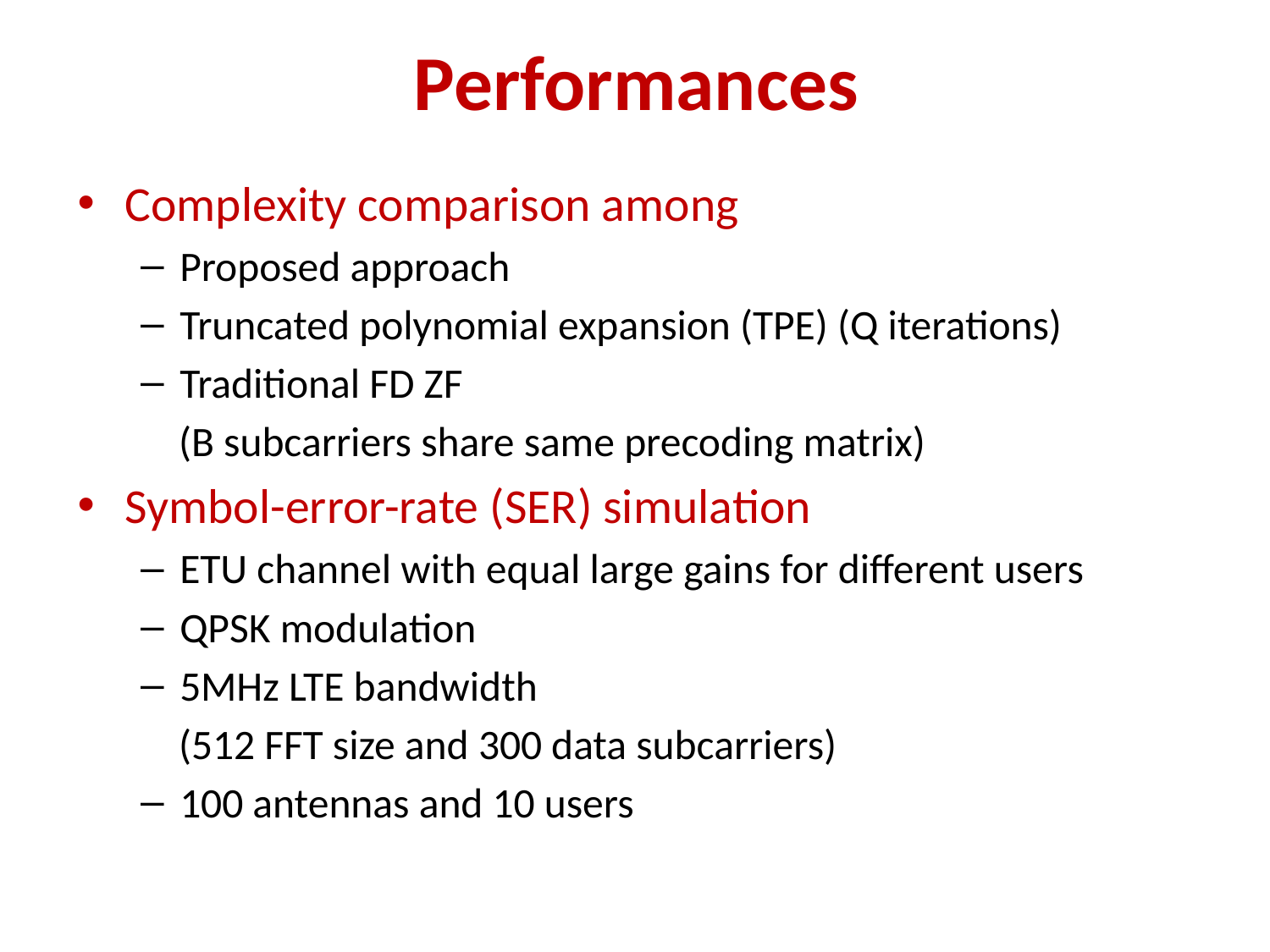

# Performances
Complexity comparison among
Proposed approach
Truncated polynomial expansion (TPE) (Q iterations)
Traditional FD ZF
    (B subcarriers share same precoding matrix)
Symbol-error-rate (SER) simulation
ETU channel with equal large gains for different users
QPSK modulation
5MHz LTE bandwidth
    (512 FFT size and 300 data subcarriers)
100 antennas and 10 users